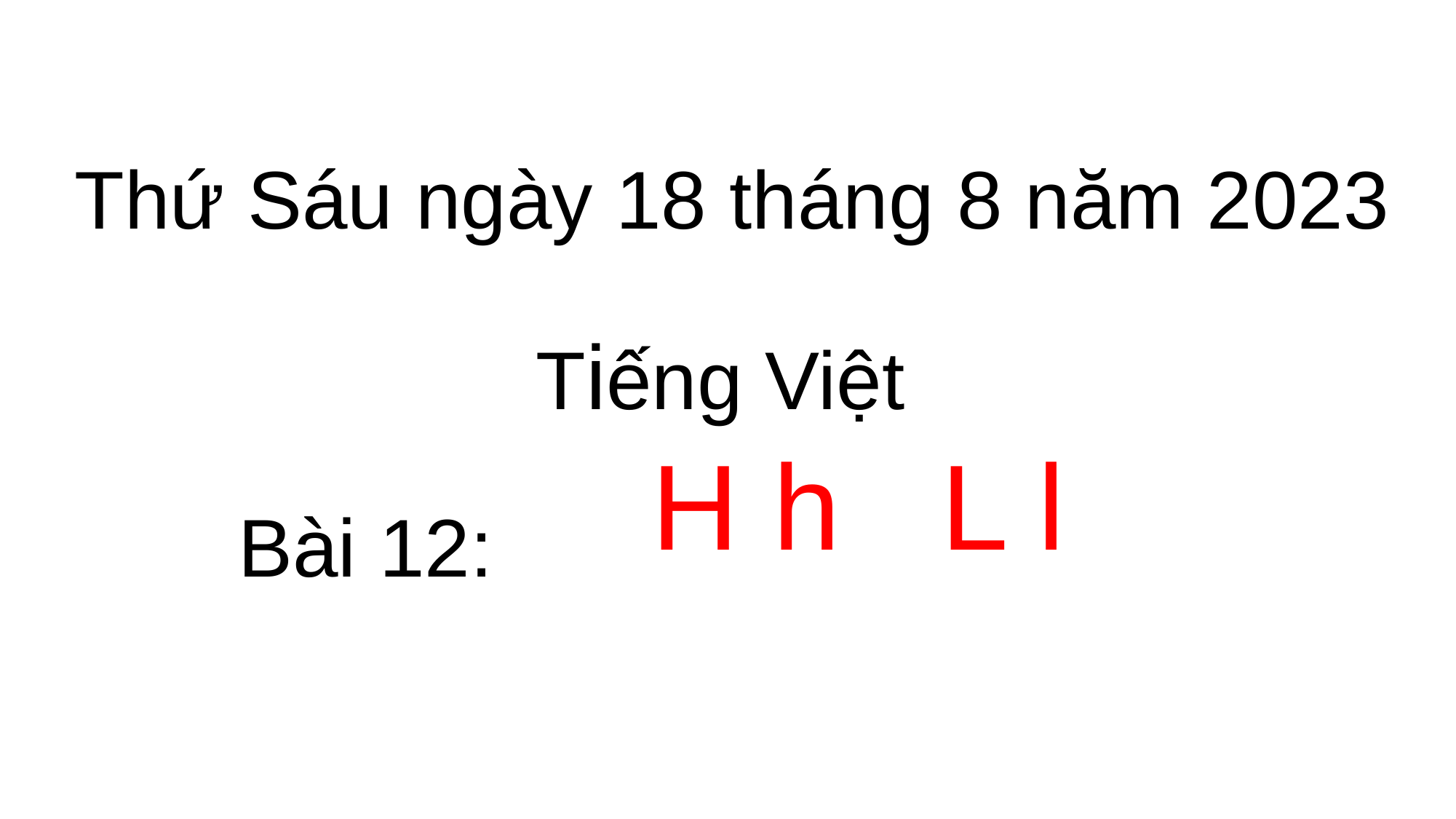

Thứ Sáu ngày 18 tháng 8 năm 2023
Tiếng Việt
          Bài 12:
H h   L l